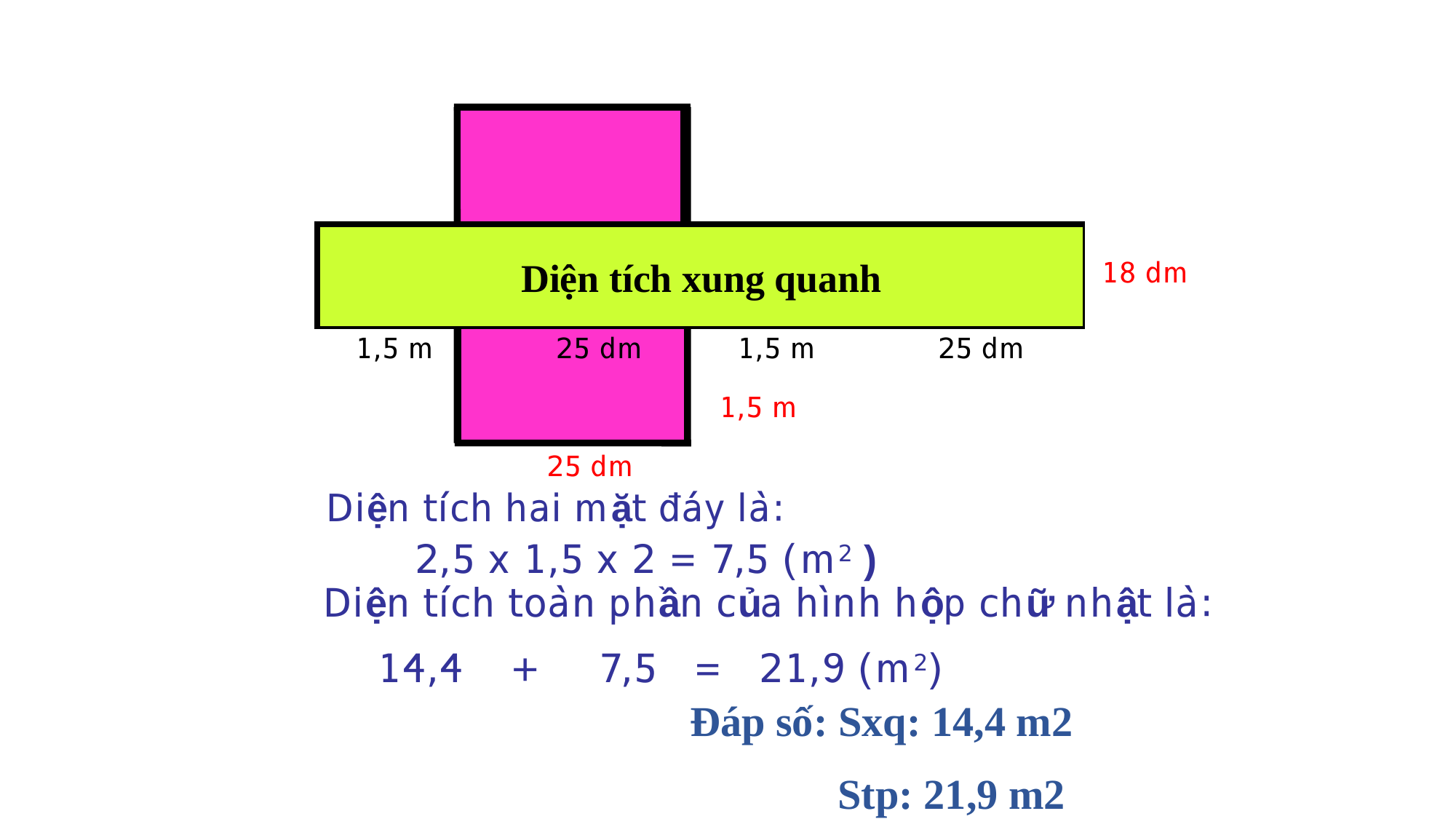

18 dm
1,5 m
25 dm
1,5 m
25 dm
 1,5 m

25 dm
Diện tích xung quanh

Diện tích hai mặt đáy là:
2,5 x 1,5 x 2 = 7,5 (m2 )
Diện tích toàn phần của hình hộp chữ nhật là:
14,4    +     7,5   =   21,9 (m2)
Đáp số: Sxq: 14,4 m2
              Stp: 21,9 m2